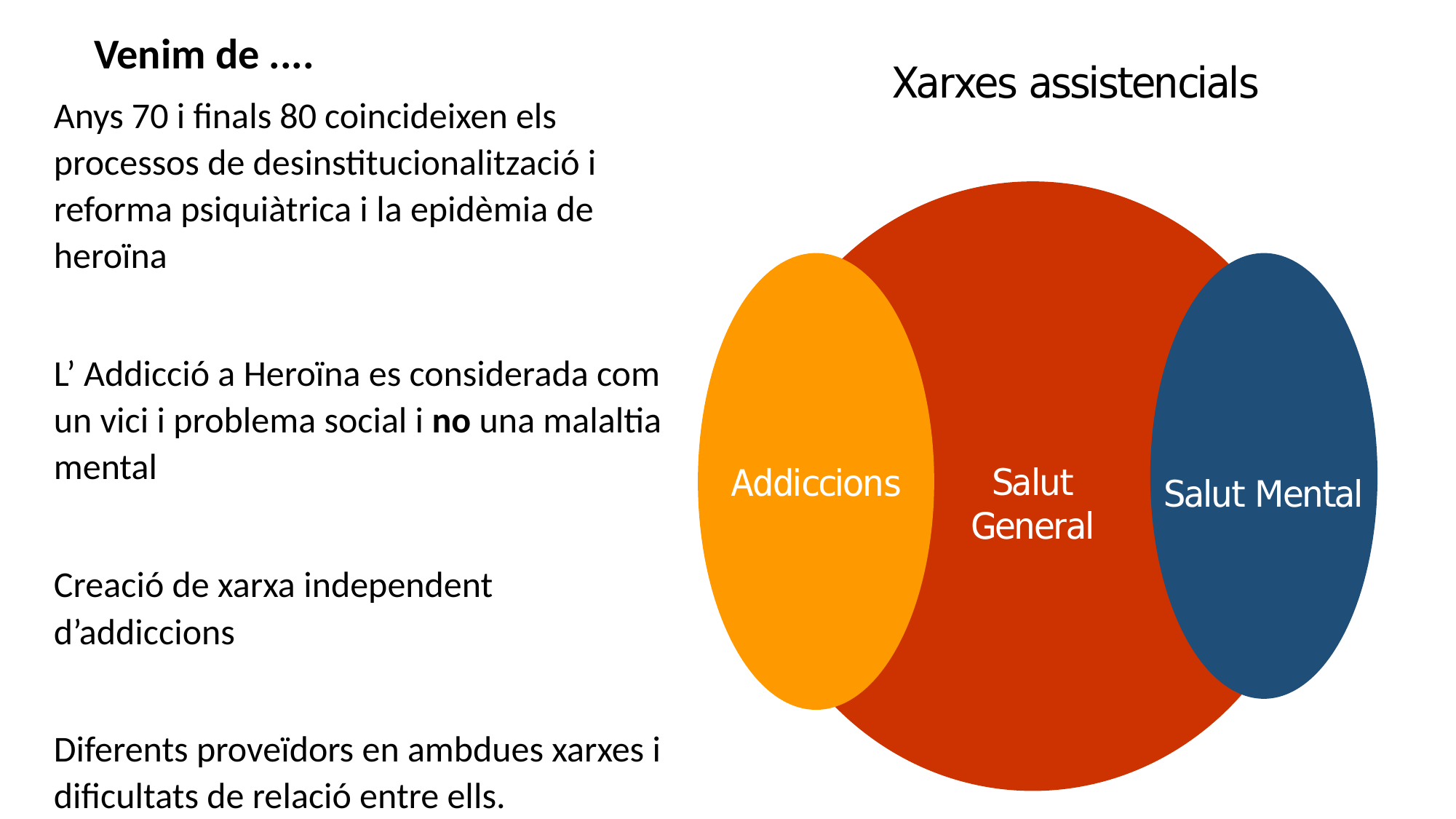

Venim de ....
Xarxes assistencials
Anys 70 i finals 80 coincideixen els processos de desinstitucionalització i reforma psiquiàtrica i la epidèmia de heroïna

L’ Addicció a Heroïna es considerada com un vici i problema social i no una malaltia mental

Creació de xarxa independent d’addiccions

Diferents proveïdors en ambdues xarxes i dificultats de relació entre ells.

Salut
General
Addiccions

Salut Mental